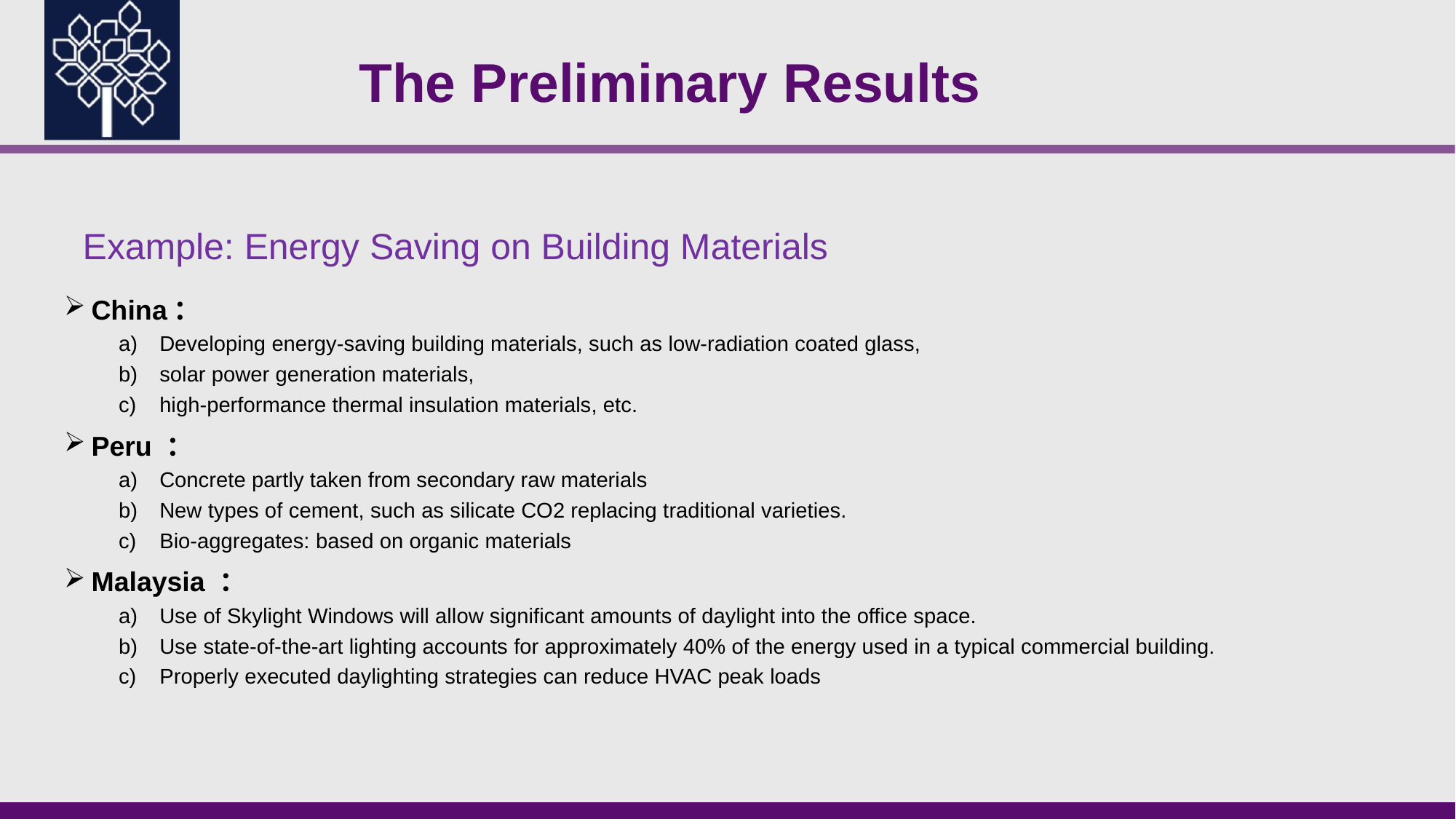

The Preliminary Results
Example: Energy Saving on Building Materials
China：
Developing energy-saving building materials, such as low-radiation coated glass,
solar power generation materials,
high-performance thermal insulation materials, etc.
Peru ：
Concrete partly taken from secondary raw materials
New types of cement, such as silicate CO2 replacing traditional varieties.
Bio-aggregates: based on organic materials
Malaysia ：
Use of Skylight Windows will allow significant amounts of daylight into the office space.
Use state-of-the-art lighting accounts for approximately 40% of the energy used in a typical commercial building.
Properly executed daylighting strategies can reduce HVAC peak loads